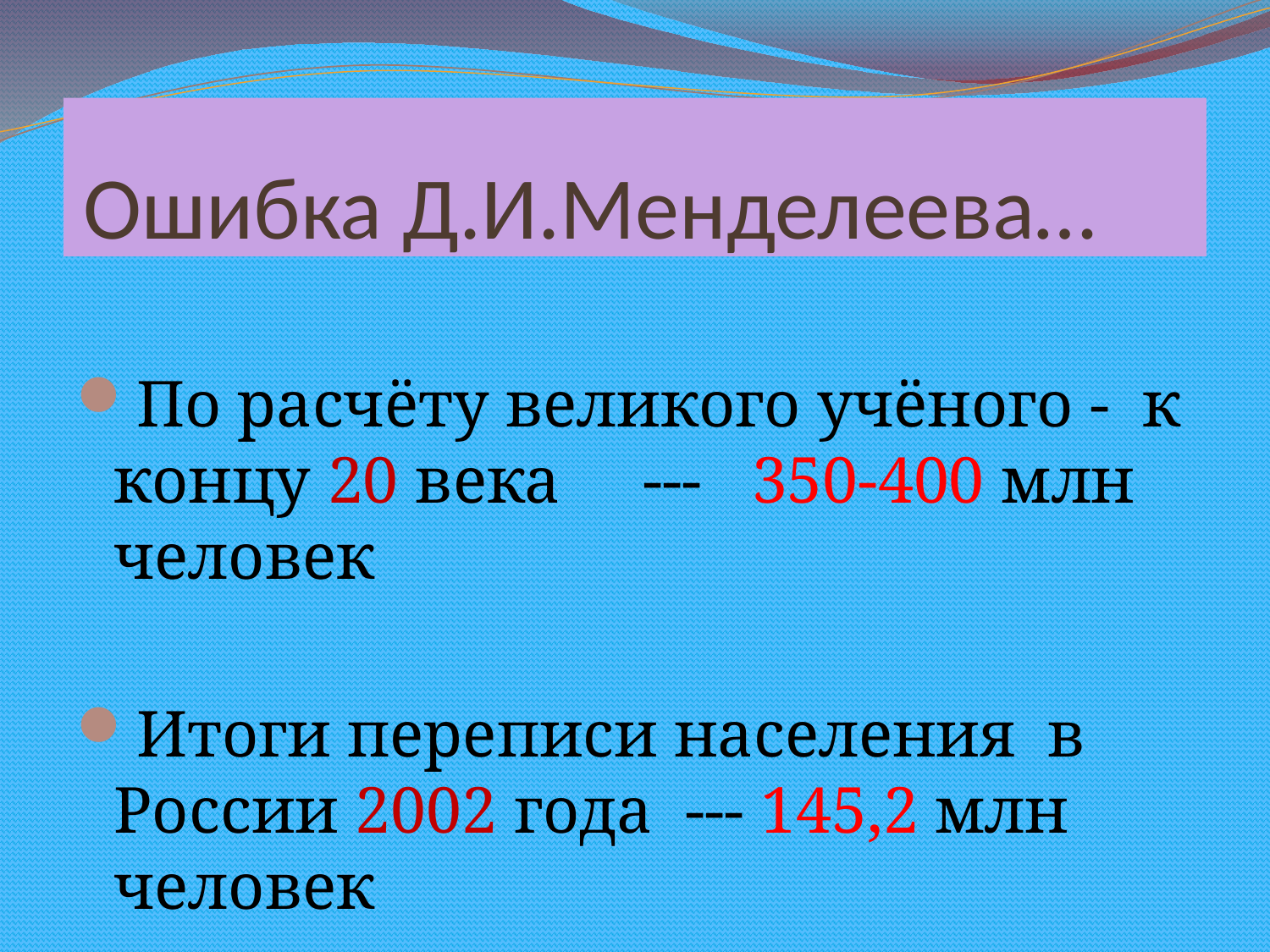

# Ошибка Д.И.Менделеева…

По расчёту великого учёного -  к концу 20 века     ---   350-400 млн человек

Итоги переписи населения  в России 2002 года  --- 145,2 млн человек